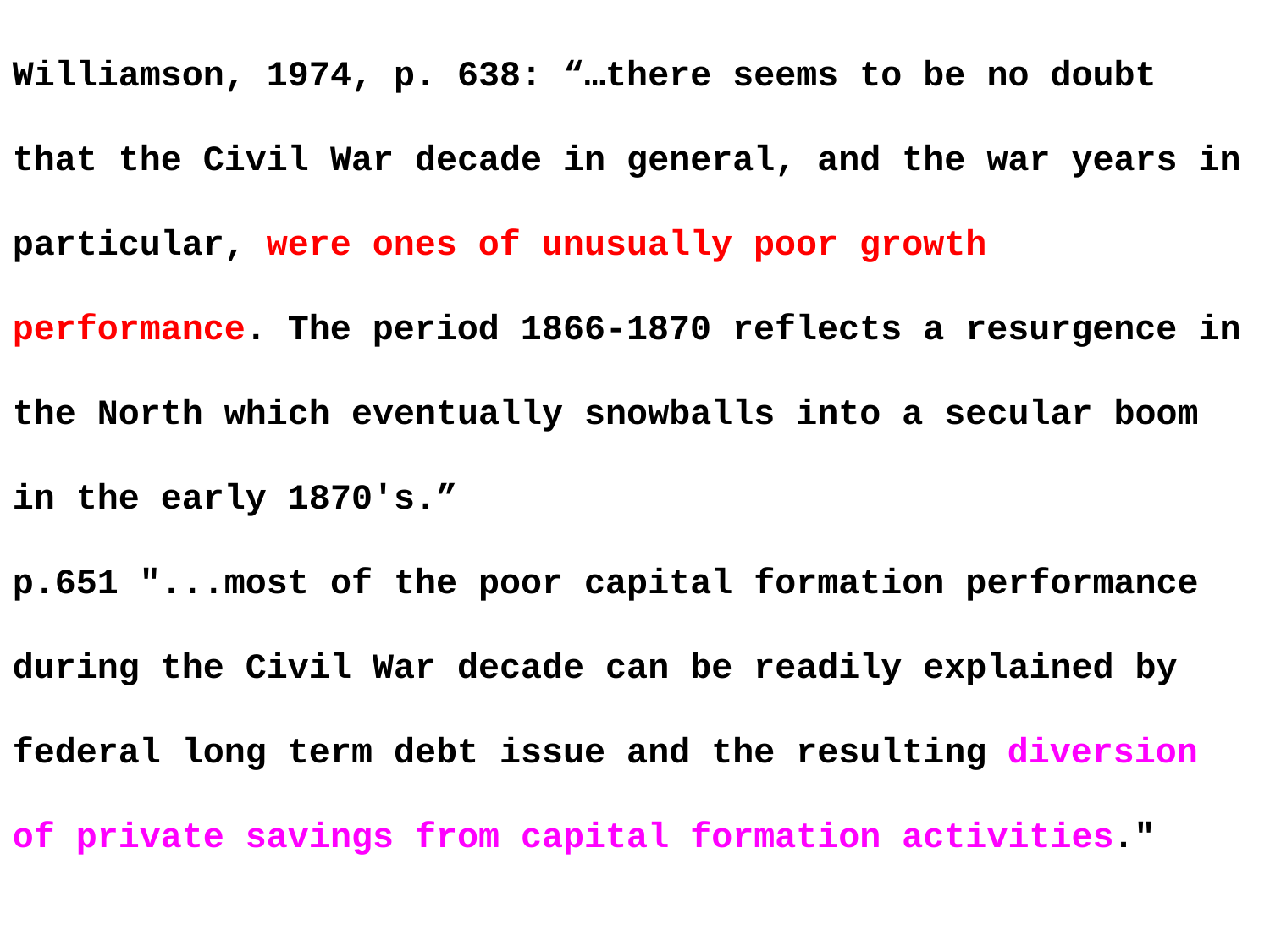

Williamson, 1974, p. 638: “…there seems to be no doubt that the Civil War decade in general, and the war years in particular, were ones of unusually poor growth performance. The period 1866-1870 reflects a resurgence in the North which eventually snowballs into a secular boom in the early 1870's.”
p.651 "...most of the poor capital formation performance during the Civil War decade can be readily explained by federal long term debt issue and the resulting diversion of private savings from capital formation activities."